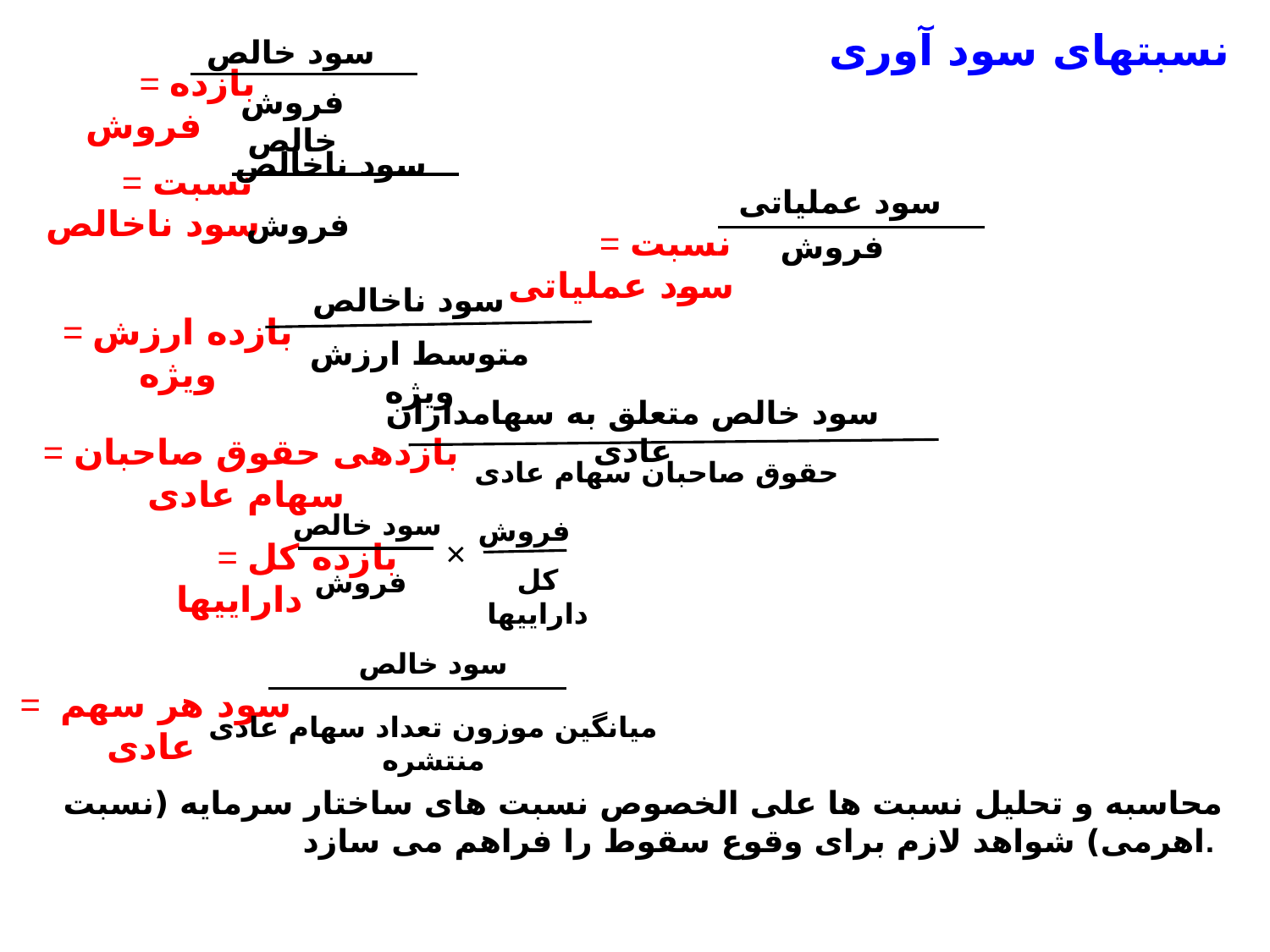

نسبتهای سود آوری
سود خالص
           = بازده فروش
فروش خالص
سود ناخالص
       = نسبت سود ناخالص
سود عملیاتی
فروش
         = نسبت سود عملیاتی
فروش
سود ناخالص
= بازده ارزش ویژه
متوسط ارزش ویژه
سود خالص متعلق به سهامداران عادی
 = بازدهی حقوق صاحبان سهام عادی
حقوق صاحبان سهام عادی
سود خالص
فروش
×
              = بازده کل داراییها
کل داراییها
فروش
سود خالص
 =  سود هر سهم عادی
میانگین موزون تعداد سهام عادی منتشره

محاسبه و تحلیل نسبت ها علی الخصوص نسبت های ساختار سرمایه (نسبت اهرمی) شواهد لازم برای وقوع سقوط را فراهم می سازد.